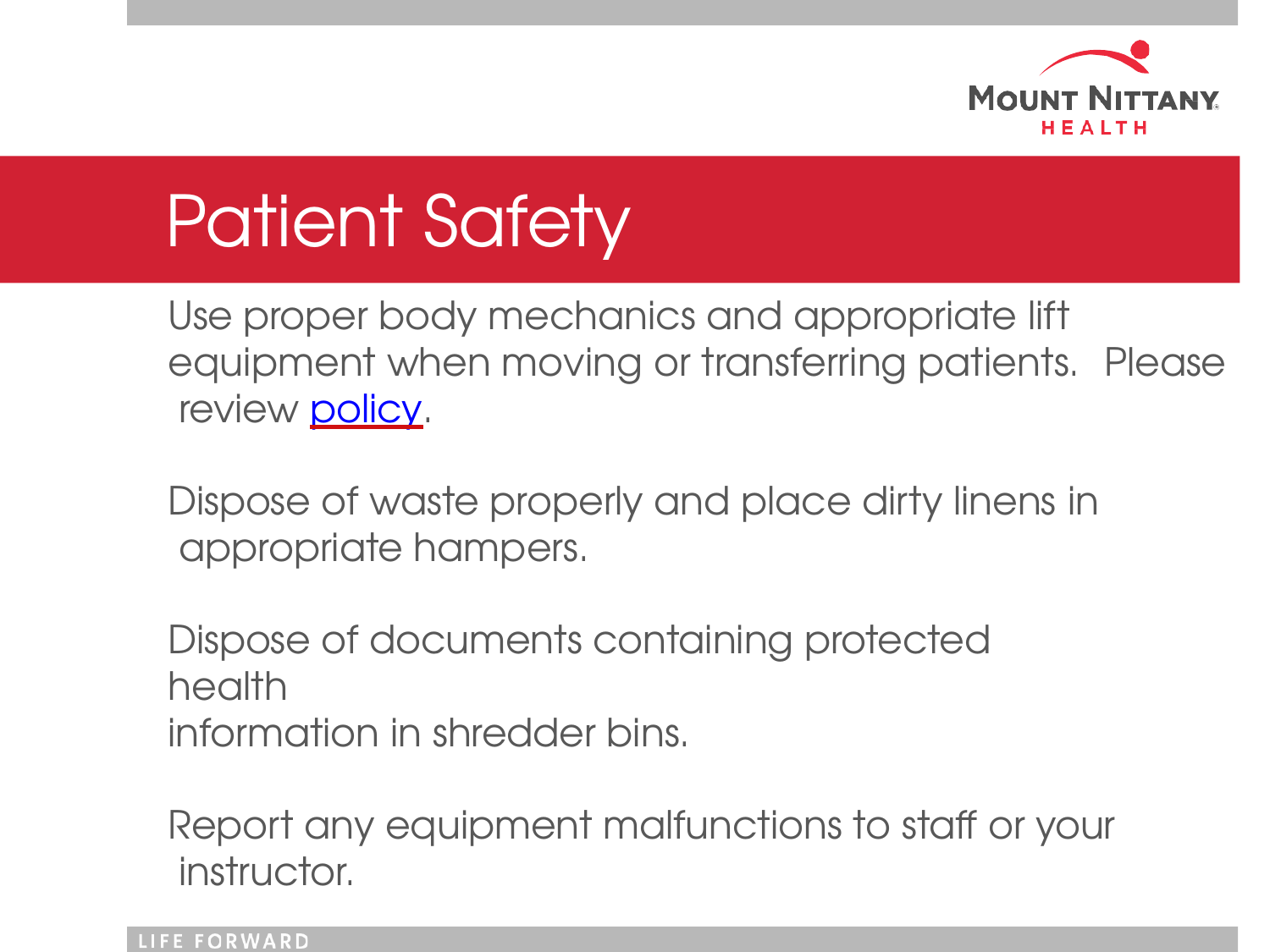

# Patient Safety
Use proper body mechanics and appropriate lift  equipment when moving or transferring patients.	Please  review policy.

Dispose of waste properly and place dirty linens in  appropriate hampers.

Dispose of documents containing protected health
information in shredder bins.

Report any equipment malfunctions to staff or your  instructor.